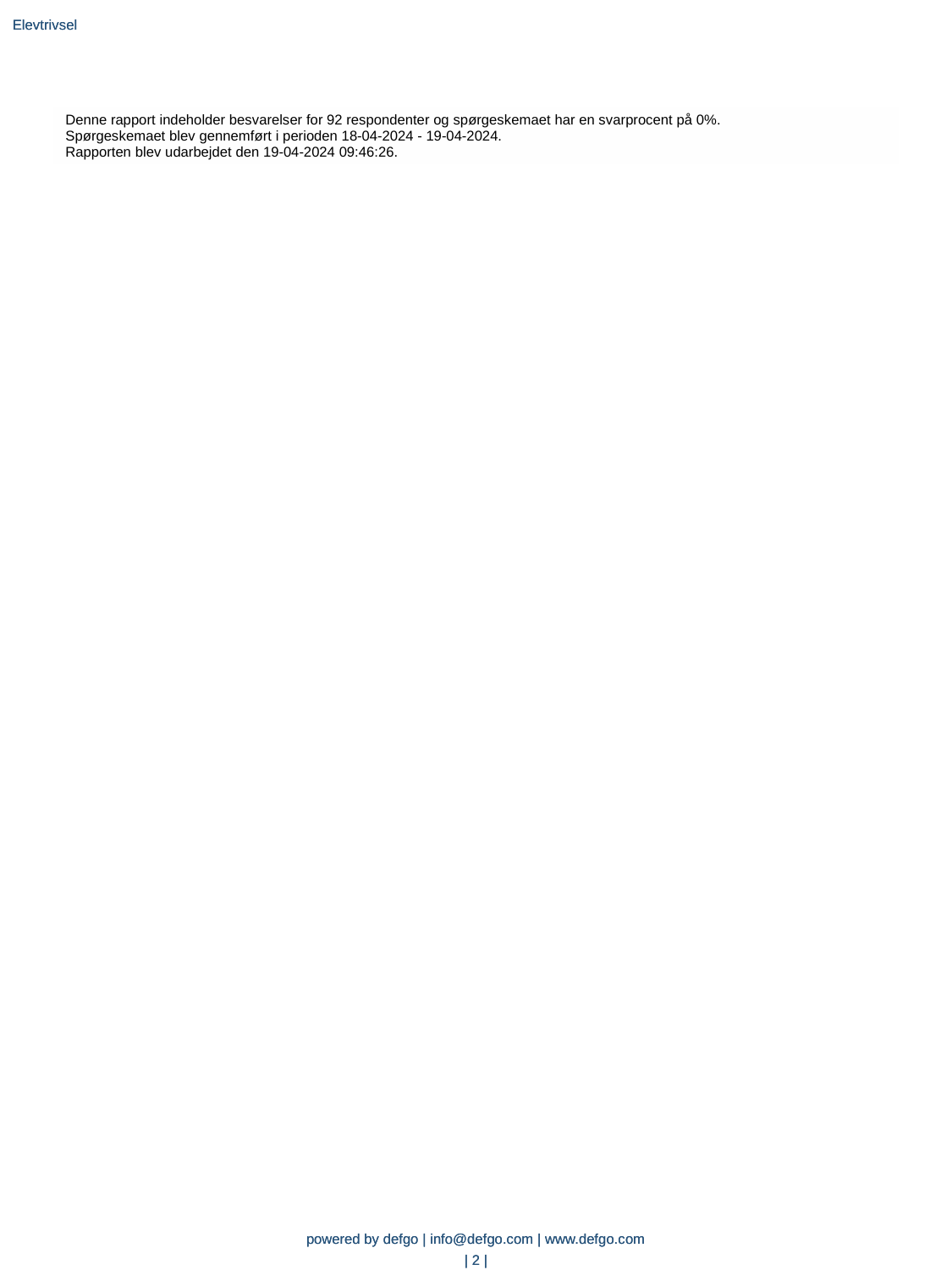

Elevtrivsel
Elevtrivsel
| Denne rapport indeholder besvarelser for 92 respondenter og spørgeskemaet har en svarprocent på 0%. Spørgeskemaet blev gennemført i perioden 18-04-2024 - 19-04-2024. Rapporten blev udarbejdet den 19-04-2024 09:46:26. |
| --- |
powered by defgo | info@defgo.com | www.defgo.com
powered by defgo | info@defgo.com | www.defgo.com
| 2 |
| 2 |